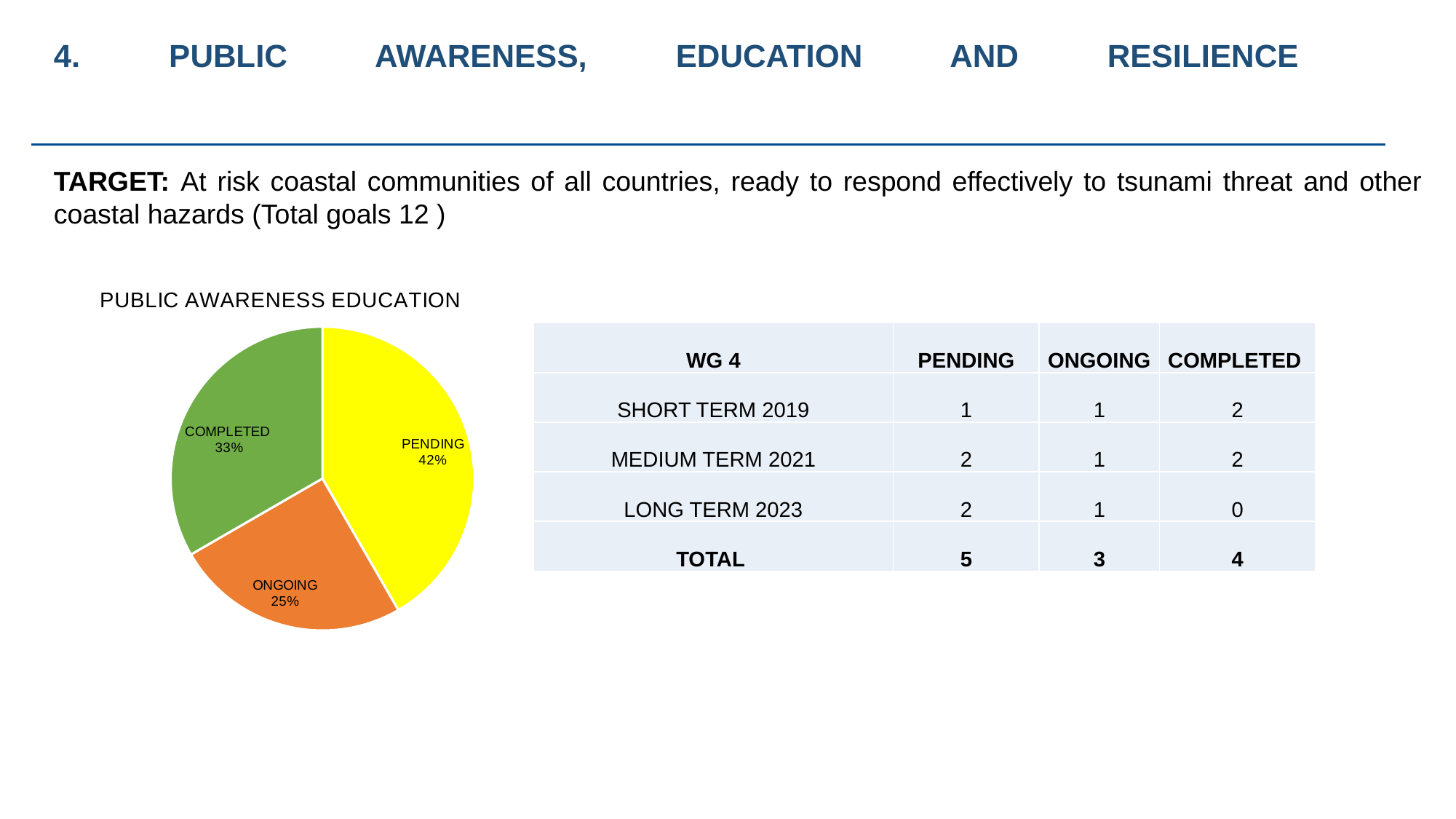

# 4. PUBLIC AWARENESS, EDUCATION AND RESILIENCE
TARGET: At risk coastal communities of all countries, ready to respond effectively to tsunami threat and other coastal hazards (Total goals 12 )

### Chart:

| Category | PUBLIC AWARENESS EDUCATION |
|---|---|
| PENDING | 5.0 |
| ONGOING | 3.0 |
| COMPLETED  | 4.0 |
| WG 4 | PENDING | ONGOING | COMPLETED |
| --- | --- | --- | --- |
| SHORT TERM 2019 | 1 | 1 | 2 |
| MEDIUM TERM 2021 | 2 | 1 | 2 |
| LONG TERM 2023 | 2 | 1 | 0 |
| TOTAL | 5 | 3 | 4 |